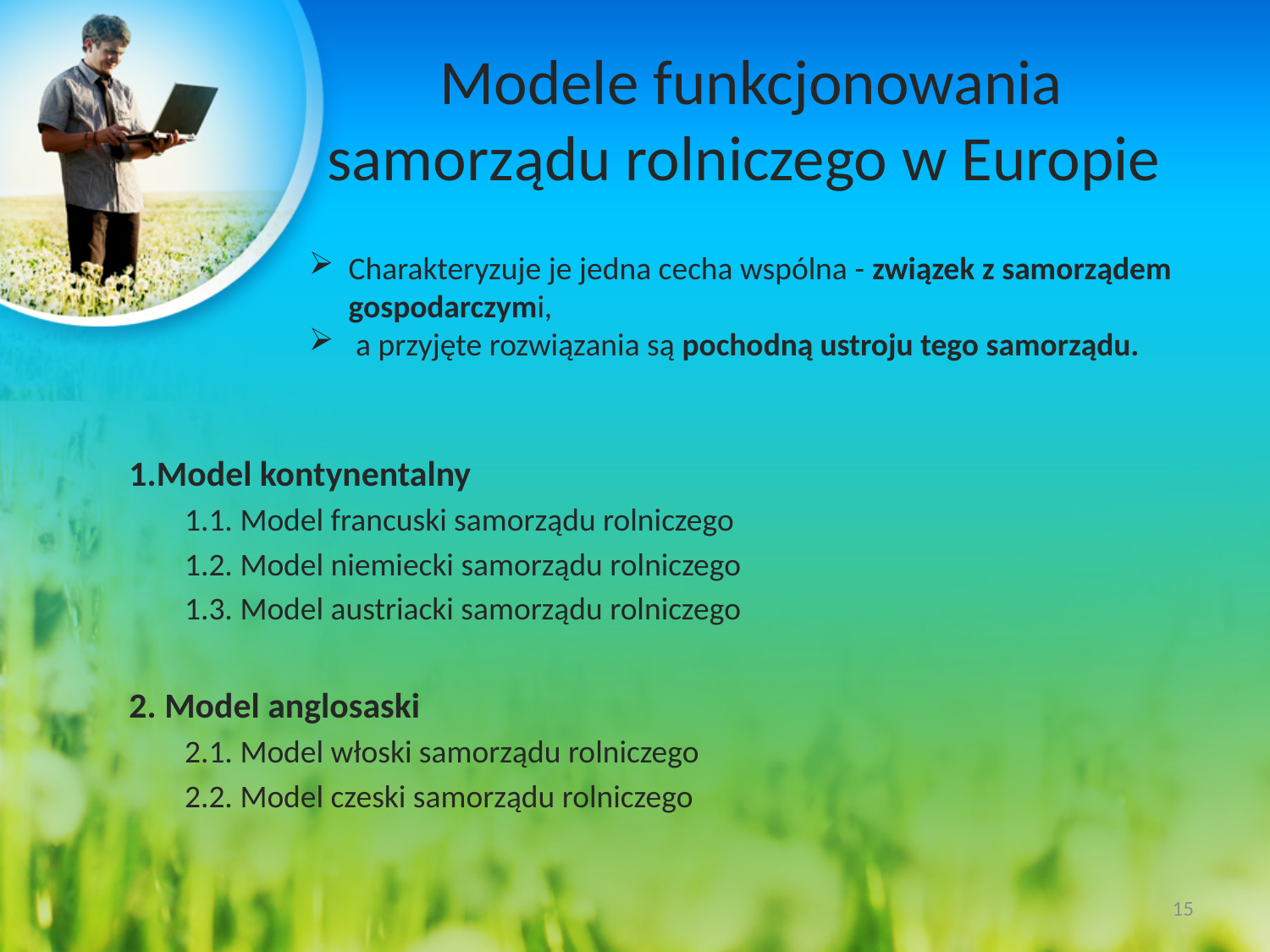

# Modele funkcjonowania samorządu rolniczego w Europie
Charakteryzuje je jedna cecha wspólna - związek z samorządem gospodarczymi,
 a przyjęte rozwiązania są pochodną ustroju tego samorządu.
1.Model kontynentalny
1.1. Model francuski samorządu rolniczego
1.2. Model niemiecki samorządu rolniczego
1.3. Model austriacki samorządu rolniczego

2. Model anglosaski
2.1. Model włoski samorządu rolniczego
2.2. Model czeski samorządu rolniczego
15